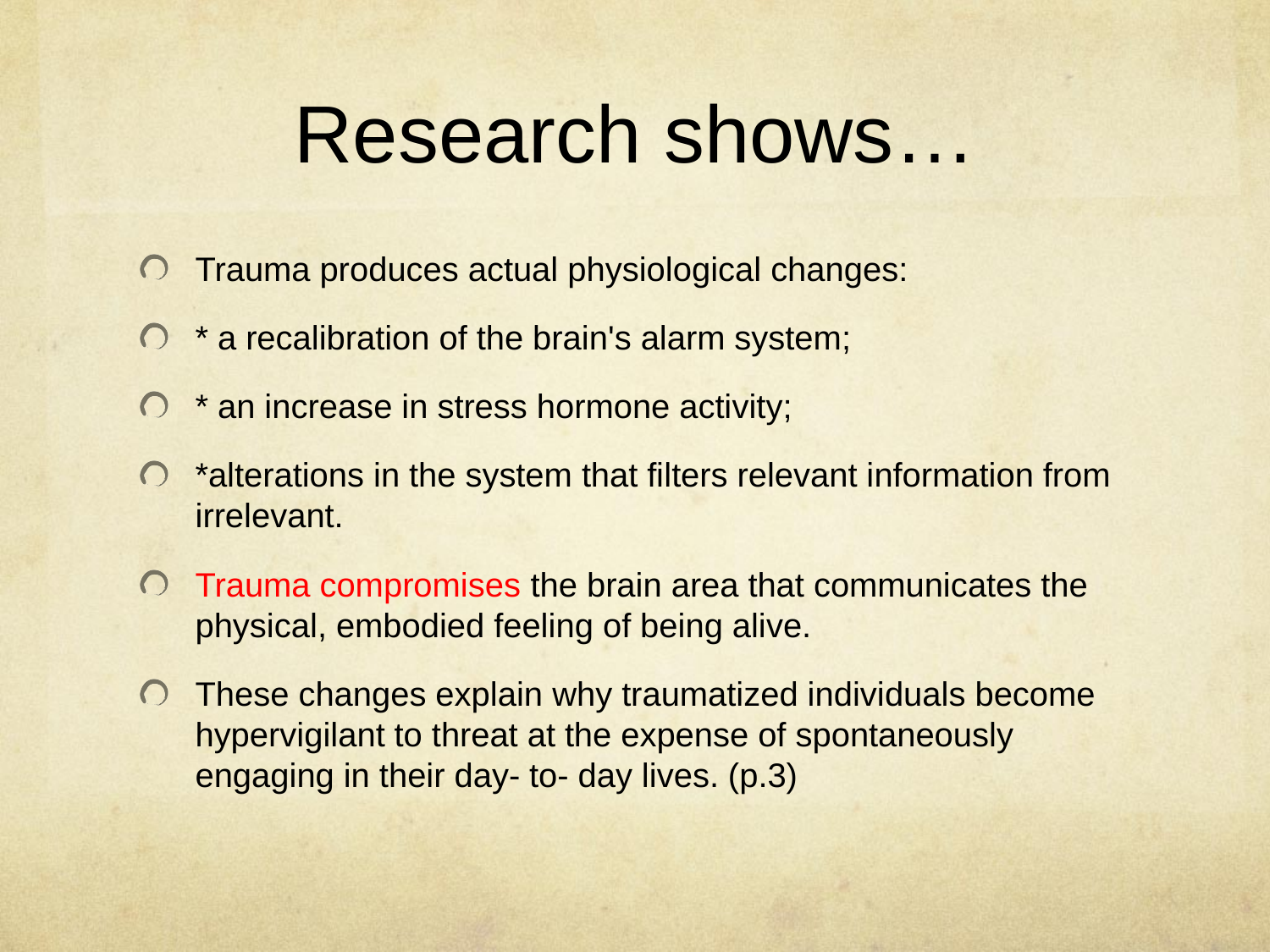

# Research shows…
Trauma produces actual physiological changes:
* a recalibration of the brain's alarm system;
* an increase in stress hormone activity;
*alterations in the system that filters relevant information from irrelevant.
Trauma compromises the brain area that communicates the physical, embodied feeling of being alive.
These changes explain why traumatized individuals become hypervigilant to threat at the expense of spontaneously engaging in their day- to- day lives. (p.3)